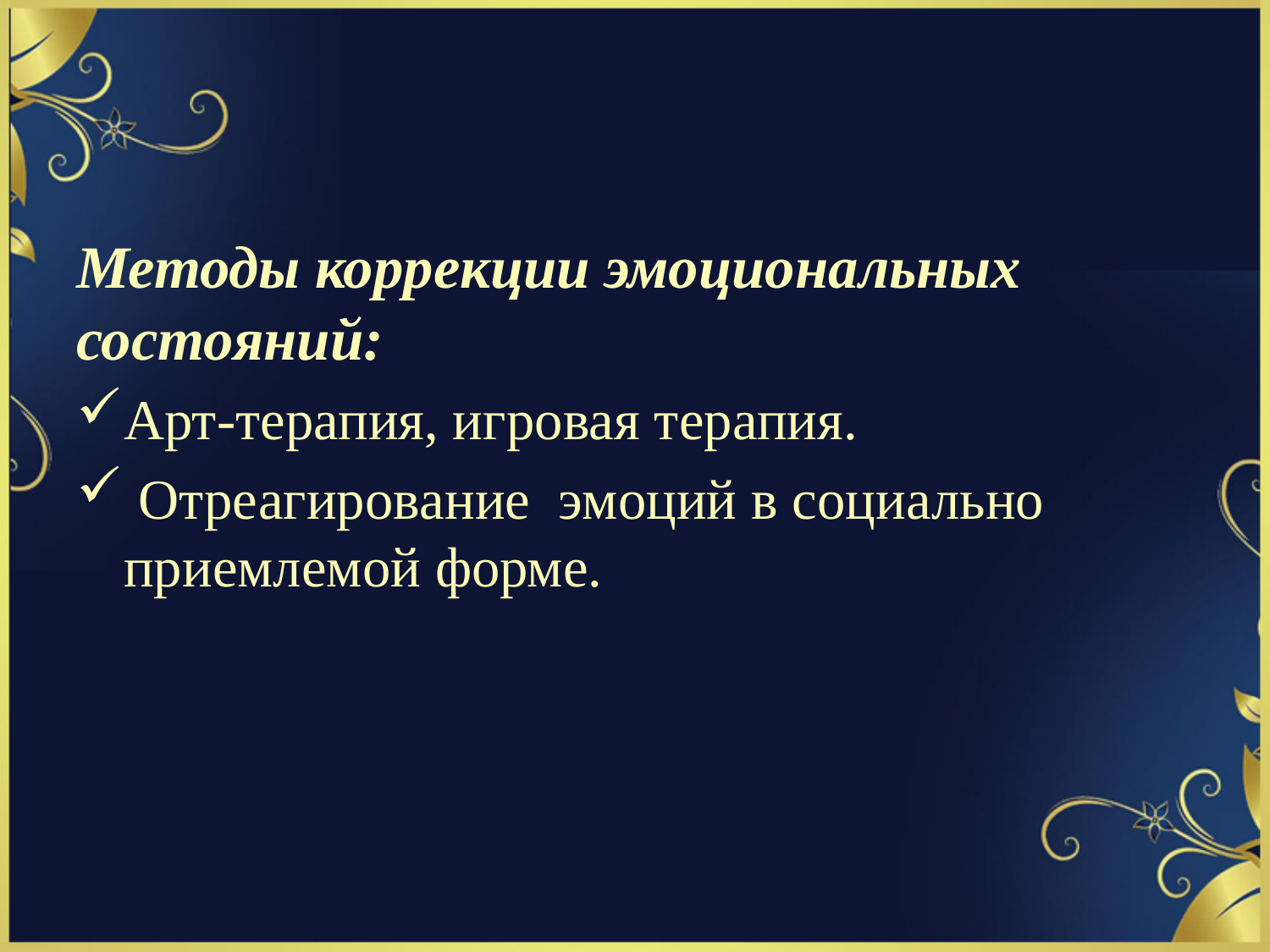

Методы коррекции эмоциональных состояний:
Арт-терапия, игровая терапия.
 Отреагирование  эмоций в социально приемлемой форме.